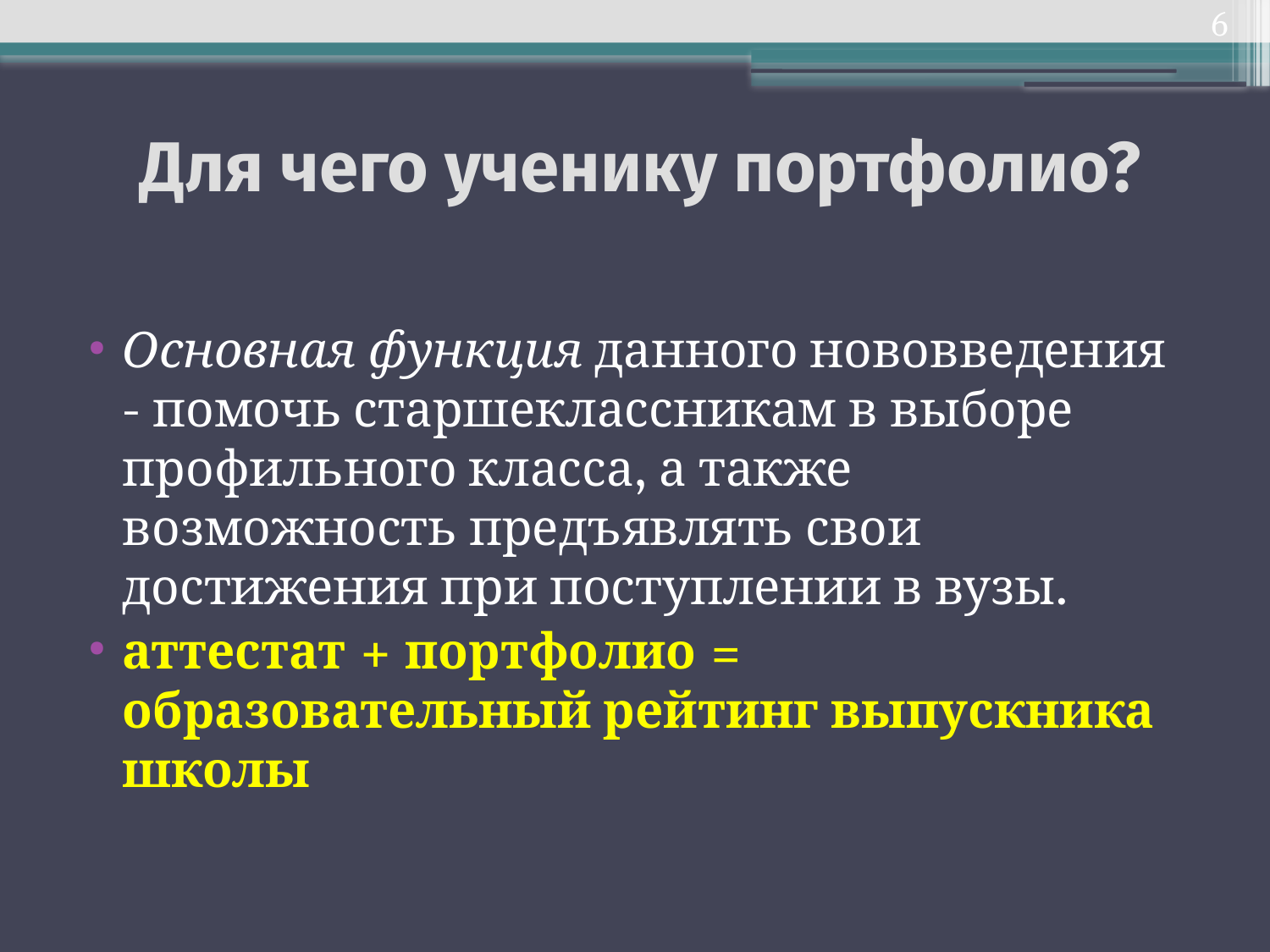

6
# Для чего ученику портфолио?

Основная функция данного нововведения - помочь старшеклассникам в выборе профильного класса, а также возможность предъявлять свои достижения при поступлении в вузы.
аттестат + портфолио = образовательный рейтинг выпускника школы